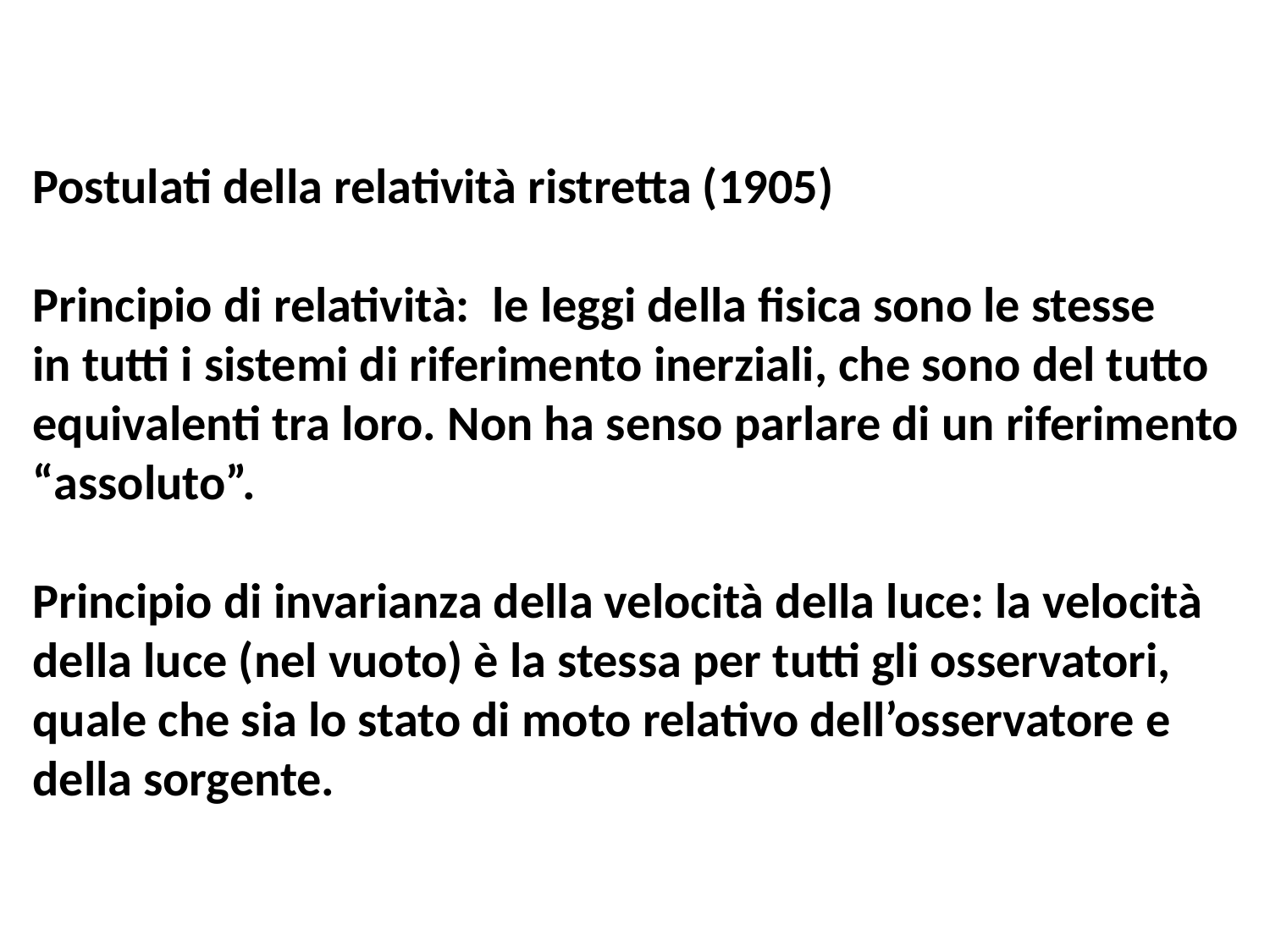

Postulati della relatività ristretta (1905)

Principio di relatività:  le leggi della fisica sono le stesse
in tutti i sistemi di riferimento inerziali, che sono del tutto
equivalenti tra loro. Non ha senso parlare di un riferimento
“assoluto”.

Principio di invarianza della velocità della luce: la velocità
della luce (nel vuoto) è la stessa per tutti gli osservatori,
quale che sia lo stato di moto relativo dell’osservatore e
della sorgente.